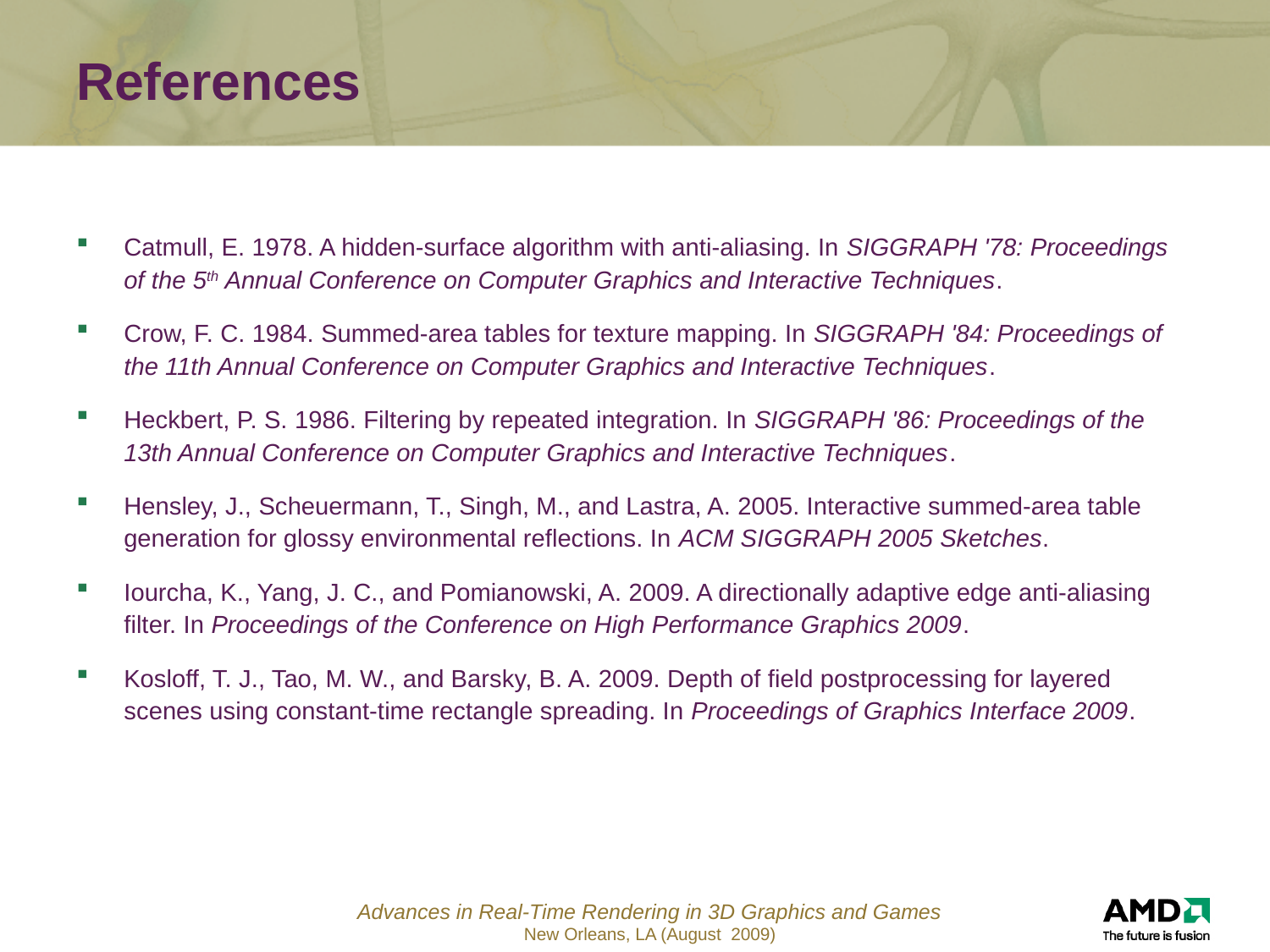

# References
Catmull, E. 1978. A hidden-surface algorithm with anti-aliasing. In SIGGRAPH '78: Proceedings of the 5th Annual Conference on Computer Graphics and Interactive Techniques.
Crow, F. C. 1984. Summed-area tables for texture mapping. In SIGGRAPH '84: Proceedings of the 11th Annual Conference on Computer Graphics and Interactive Techniques.
Heckbert, P. S. 1986. Filtering by repeated integration. In SIGGRAPH '86: Proceedings of the 13th Annual Conference on Computer Graphics and Interactive Techniques.
Hensley, J., Scheuermann, T., Singh, M., and Lastra, A. 2005. Interactive summed-area table generation for glossy environmental reflections. In ACM SIGGRAPH 2005 Sketches.
Iourcha, K., Yang, J. C., and Pomianowski, A. 2009. A directionally adaptive edge anti-aliasing filter. In Proceedings of the Conference on High Performance Graphics 2009.
Kosloff, T. J., Tao, M. W., and Barsky, B. A. 2009. Depth of field postprocessing for layered scenes using constant-time rectangle spreading. In Proceedings of Graphics Interface 2009.